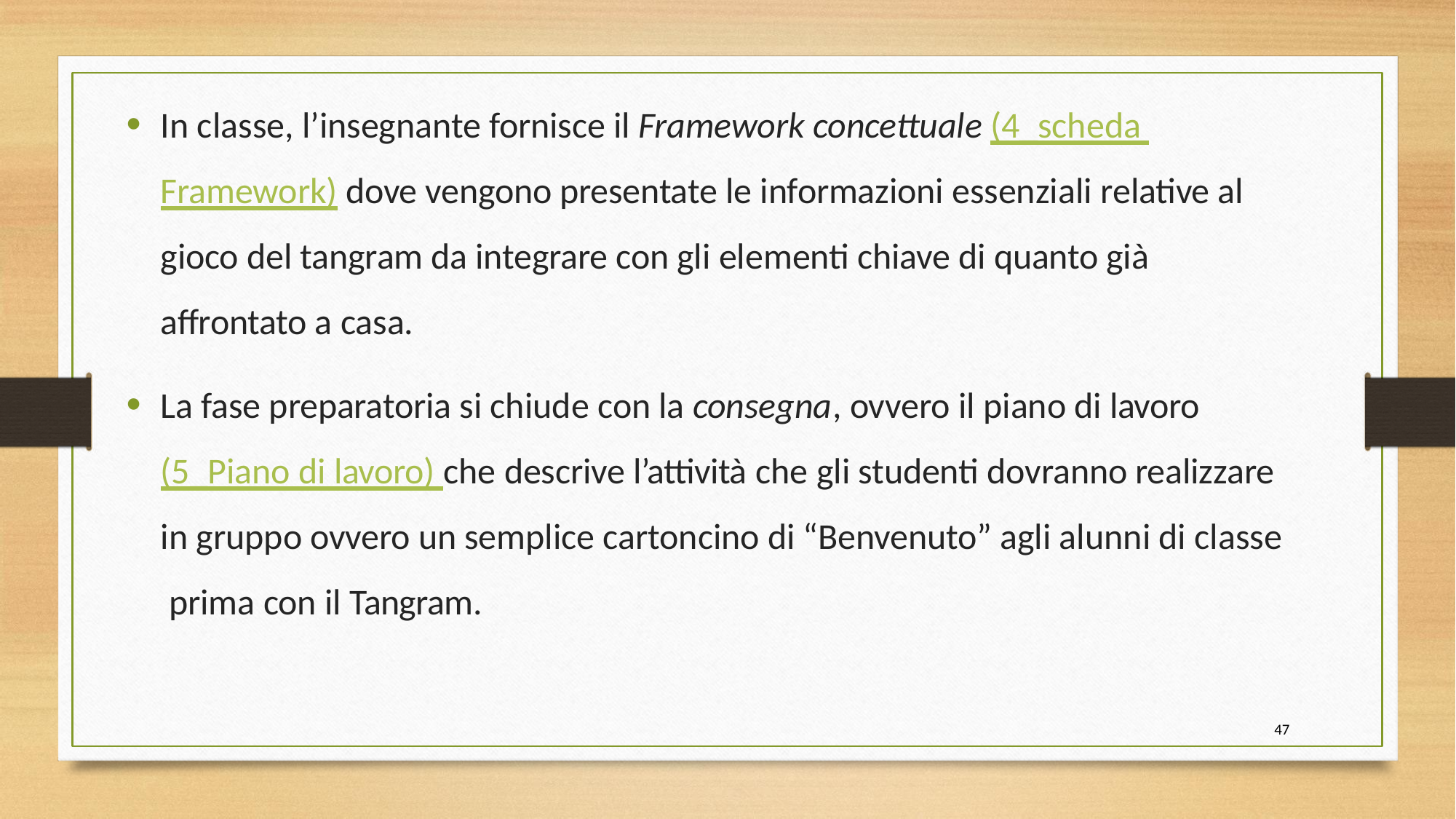

In classe, l’insegnante fornisce il Framework concettuale (4_scheda  Framework) dove vengono presentate le informazioni essenziali relative al  gioco del tangram da integrare con gli elementi chiave di quanto già  affrontato a casa.
La fase preparatoria si chiude con la consegna, ovvero il piano di lavoro  (5_Piano di lavoro) che descrive l’attività che gli studenti dovranno realizzare  in gruppo ovvero un semplice cartoncino di “Benvenuto” agli alunni di classe  prima con il Tangram.
47